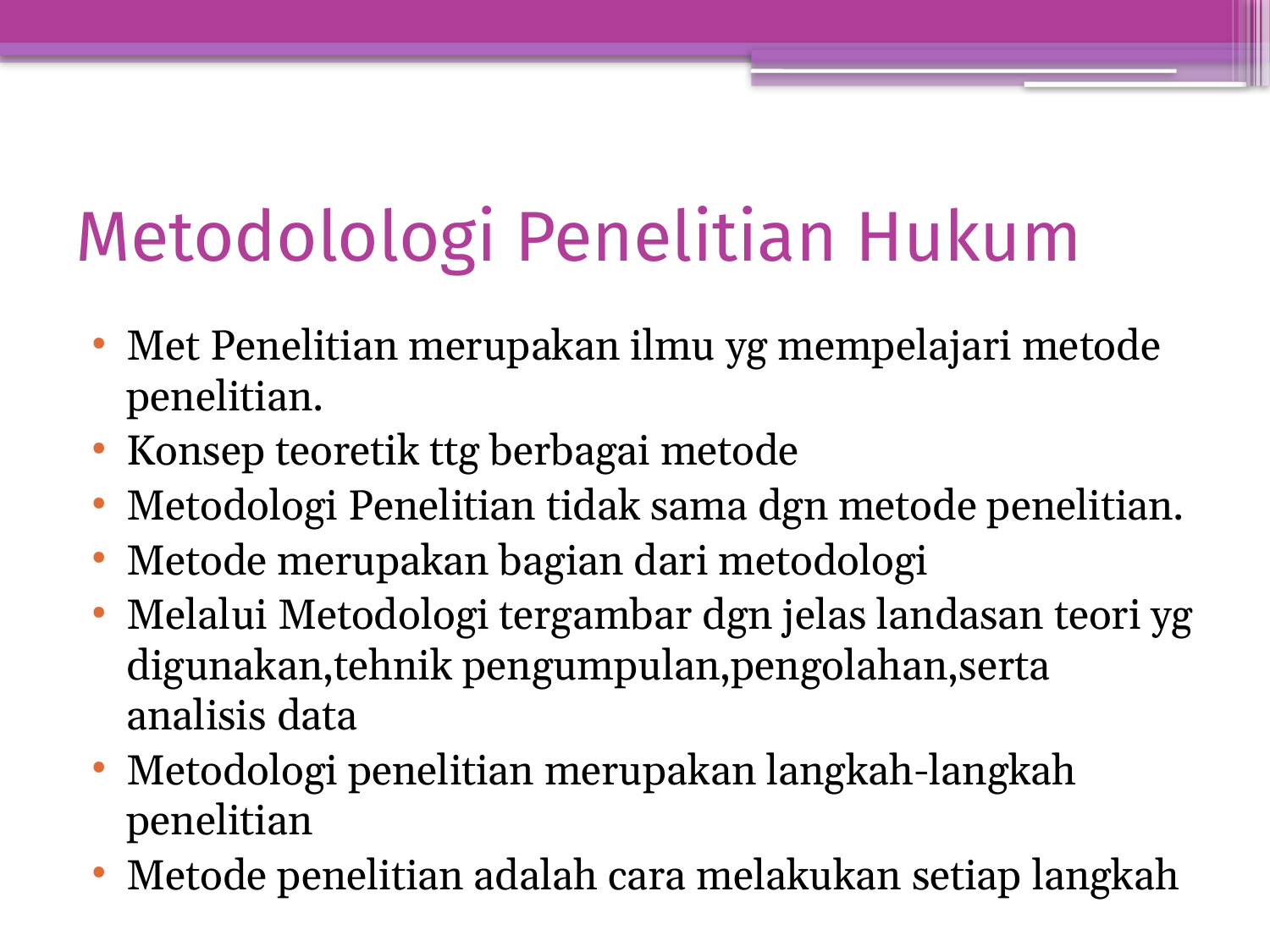

# Metodolologi Penelitian Hukum
Met Penelitian merupakan ilmu yg mempelajari metode penelitian.
Konsep teoretik ttg berbagai metode
Metodologi Penelitian tidak sama dgn metode penelitian.
Metode merupakan bagian dari metodologi
Melalui Metodologi tergambar dgn jelas landasan teori yg digunakan,tehnik pengumpulan,pengolahan,serta analisis data
Metodologi penelitian merupakan langkah-langkah penelitian
Metode penelitian adalah cara melakukan setiap langkah